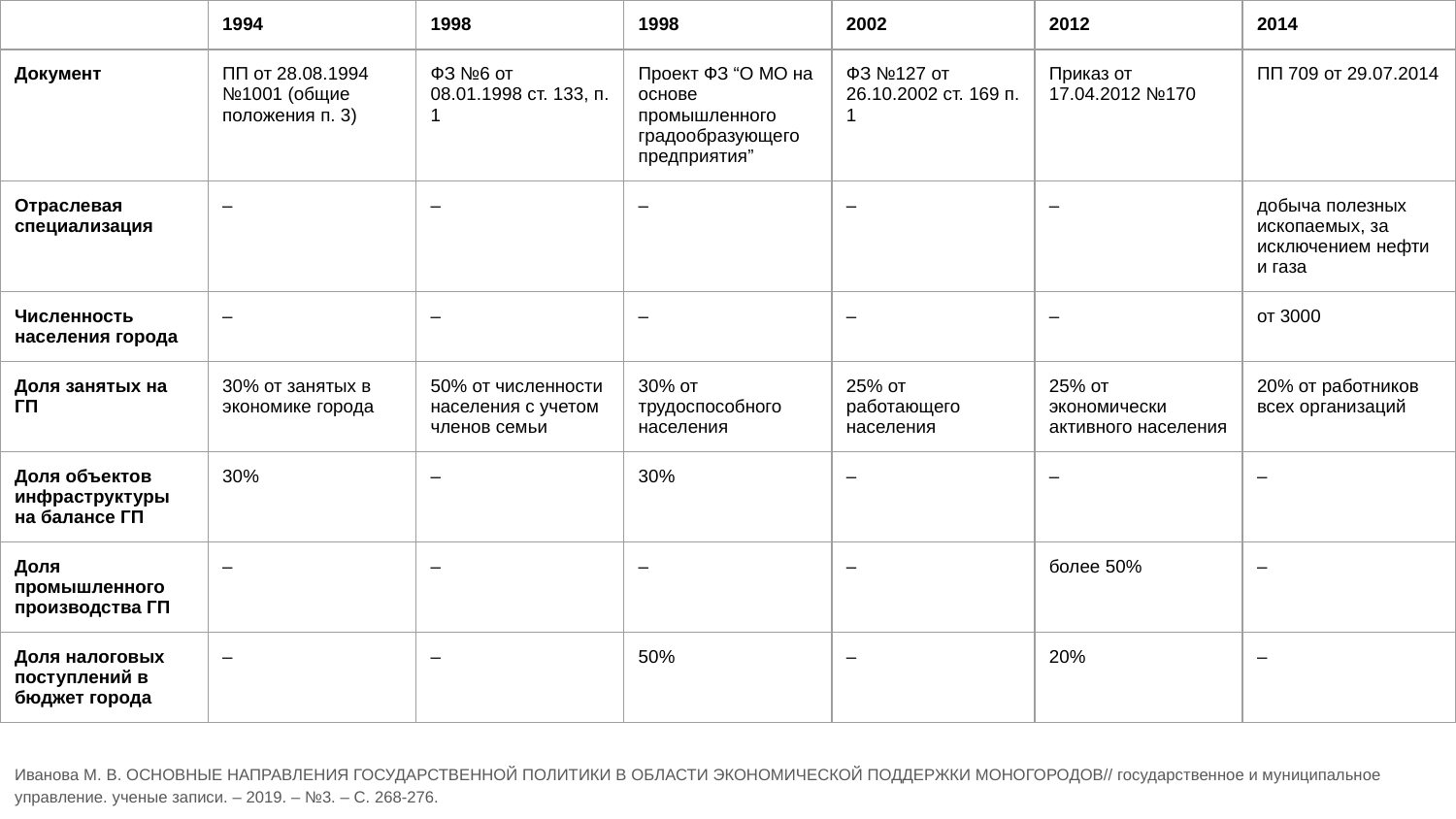

|  | 1994 | 1998 | 1998 | 2002 | 2012 | 2014 |
| --- | --- | --- | --- | --- | --- | --- |
| Документ | ПП от 28.08.1994 №1001 (общие положения п. 3) | ФЗ №6 от 08.01.1998 ст. 133, п. 1 | Проект ФЗ “О МО на основе промышленного градообразующего предприятия” | ФЗ №127 от 26.10.2002 ст. 169 п. 1 | Приказ от 17.04.2012 №170 | ПП 709 от 29.07.2014 |
| Отраслевая специализация | – | – | – | – | – | добыча полезных ископаемых, за исключением нефти и газа |
| Численность населения города | – | – | – | – | – | от 3000 |
| Доля занятых на ГП | 30% от занятых в экономике города | 50% от численности населения с учетом членов семьи | 30% от трудоспособного населения | 25% от работающего населения | 25% от экономически активного населения | 20% от работников всех организаций |
| Доля объектов инфраструктуры на балансе ГП | 30% | – | 30% | – | – | – |
| Доля промышленного производства ГП | – | – | – | – | более 50% | – |
| Доля налоговых поступлений в бюджет города | – | – | 50% | – | 20% | – |
Иванова М. В. ОСНОВНЫЕ НАПРАВЛЕНИЯ ГОСУДАРСТВЕННОЙ ПОЛИТИКИ В ОБЛАСТИ ЭКОНОМИЧЕСКОЙ ПОДДЕРЖКИ МОНОГОРОДОВ// государственное и муниципальное управление. ученые записи. – 2019. – №3. – С. 268-276.